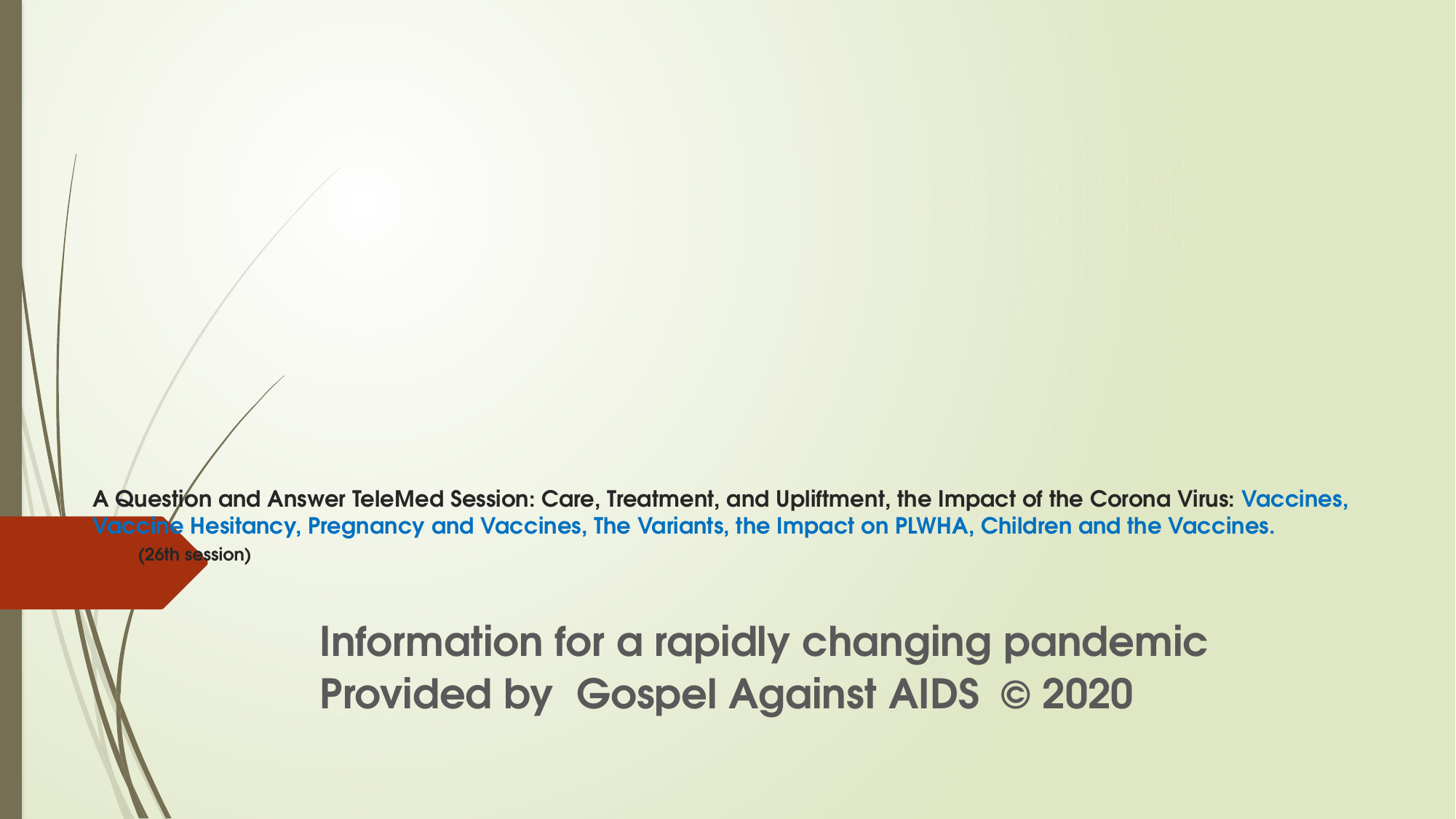

# A Question and Answer TeleMed Session: Care, Treatment, and Upliftment, the Impact of the Corona Virus: Vaccines, Vaccine Hesitancy, Pregnancy and Vaccines, The Variants, the Impact on PLWHA, Children and the Vaccines. (26th session)

Information for a rapidly changing pandemic
Provided by  Gospel Against AIDS																						© 2020